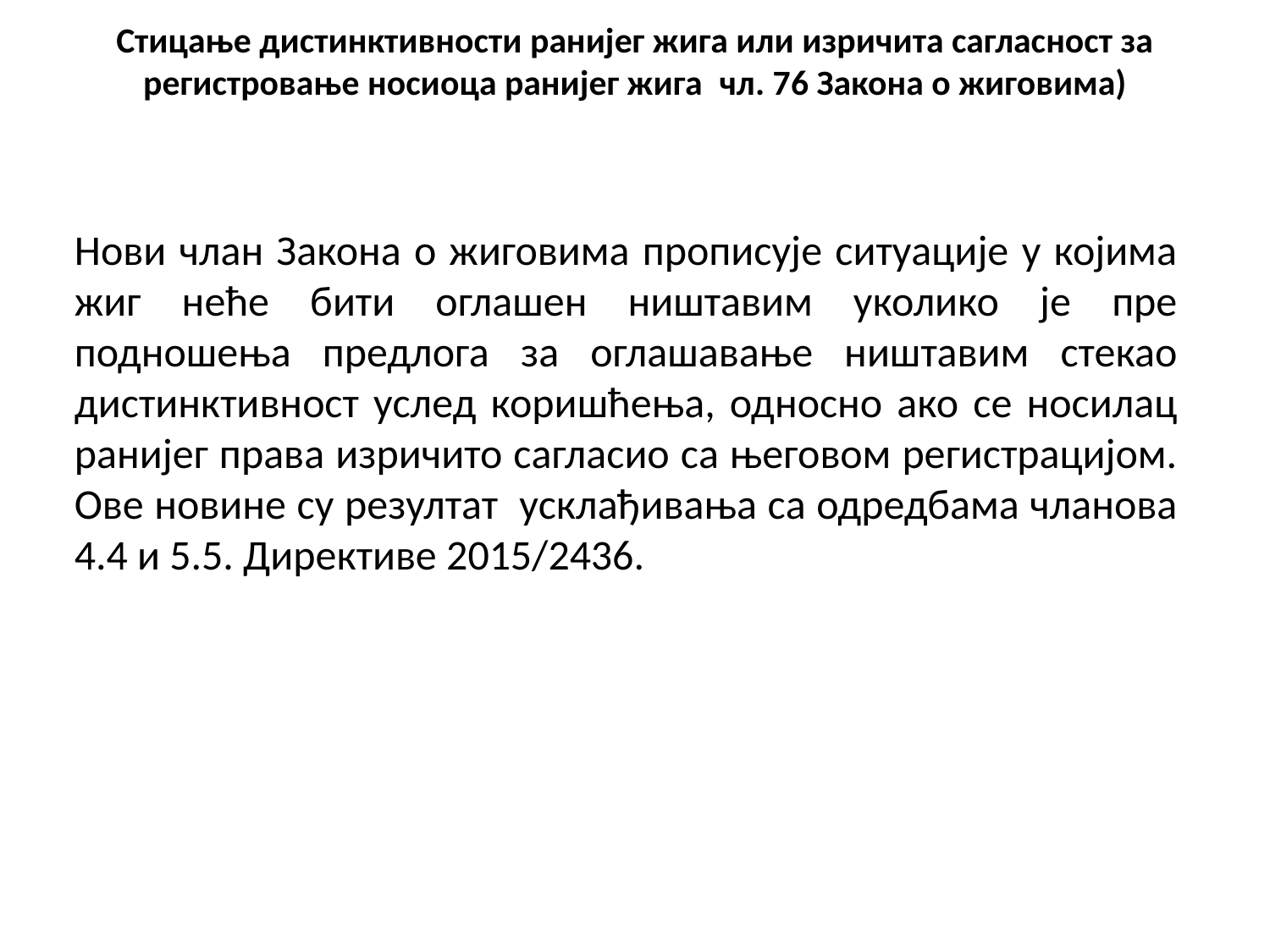

# Стицање дистинктивности ранијег жига или изричита сагласност за регистровање носиоца ранијег жига  чл. 76 Закона о жиговима)
Нови члан Закона о жиговима прописује ситуације у којима жиг неће бити оглашен ништавим уколико је пре подношења предлога за оглашавање ништавим стекао дистинктивност услед коришћења, односно ако се носилац ранијег права изричито сагласио са његовом регистрацијом. Ове новине су резултат  усклађивања са одредбама чланова 4.4 и 5.5. Директиве 2015/2436.